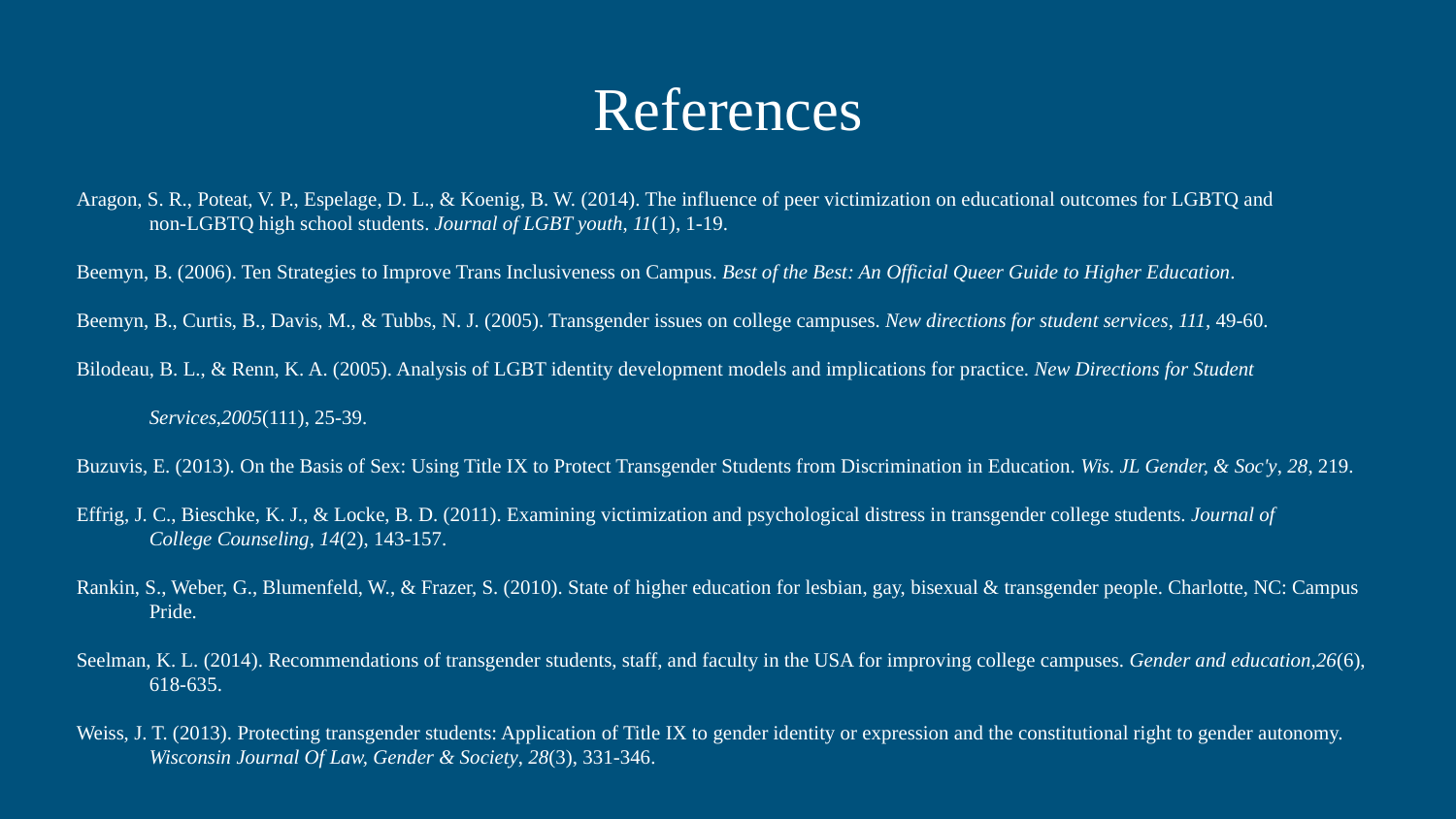

# References
Aragon, S. R., Poteat, V. P., Espelage, D. L., & Koenig, B. W. (2014). The influence of peer victimization on educational outcomes for LGBTQ and
non-LGBTQ high school students. Journal of LGBT youth, 11(1), 1-19.

Beemyn, B. (2006). Ten Strategies to Improve Trans Inclusiveness on Campus. Best of the Best: An Official Queer Guide to Higher Education.

Beemyn, B., Curtis, B., Davis, M., & Tubbs, N. J. (2005). Transgender issues on college campuses. New directions for student services, 111, 49-60.

Bilodeau, B. L., & Renn, K. A. (2005). Analysis of LGBT identity development models and implications for practice. New Directions for Student
Services,2005(111), 25-39.

Buzuvis, E. (2013). On the Basis of Sex: Using Title IX to Protect Transgender Students from Discrimination in Education. Wis. JL Gender, & Soc'y, 28, 219.

Effrig, J. C., Bieschke, K. J., & Locke, B. D. (2011). Examining victimization and psychological distress in transgender college students. Journal of
College Counseling, 14(2), 143-157.

Rankin, S., Weber, G., Blumenfeld, W., & Frazer, S. (2010). State of higher education for lesbian, gay, bisexual & transgender people. Charlotte, NC: Campus
Pride.

Seelman, K. L. (2014). Recommendations of transgender students, staff, and faculty in the USA for improving college campuses. Gender and education,26(6),
618-635.

Weiss, J. T. (2013). Protecting transgender students: Application of Title IX to gender identity or expression and the constitutional right to gender autonomy.
Wisconsin Journal Of Law, Gender & Society, 28(3), 331-346.